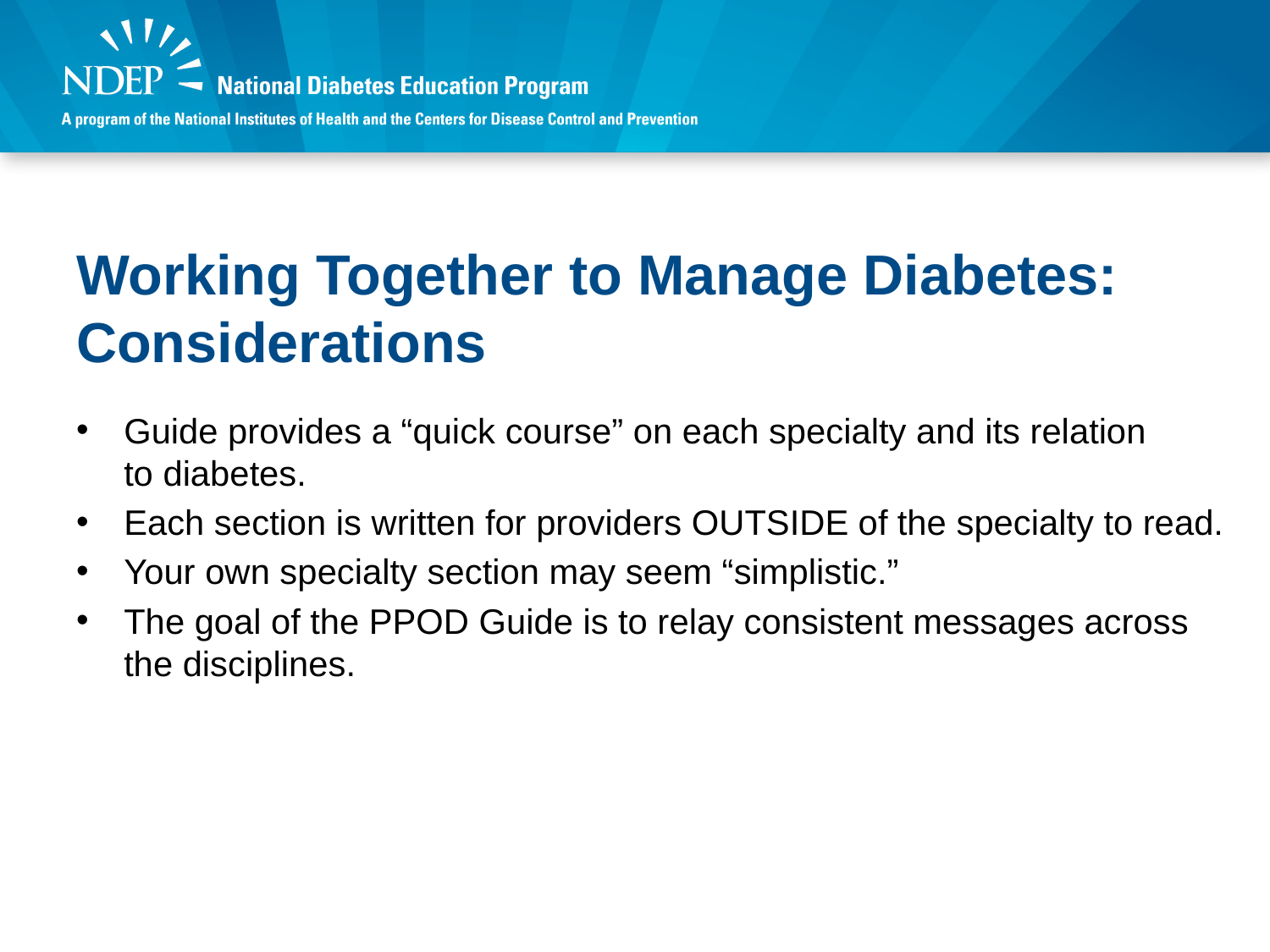

# Working Together to Manage Diabetes: Considerations
Guide provides a “quick course” on each specialty and its relation
to diabetes.
Each section is written for providers OUTSIDE of the specialty to read.
Your own specialty section may seem “simplistic.”
The goal of the PPOD Guide is to relay consistent messages across the disciplines.